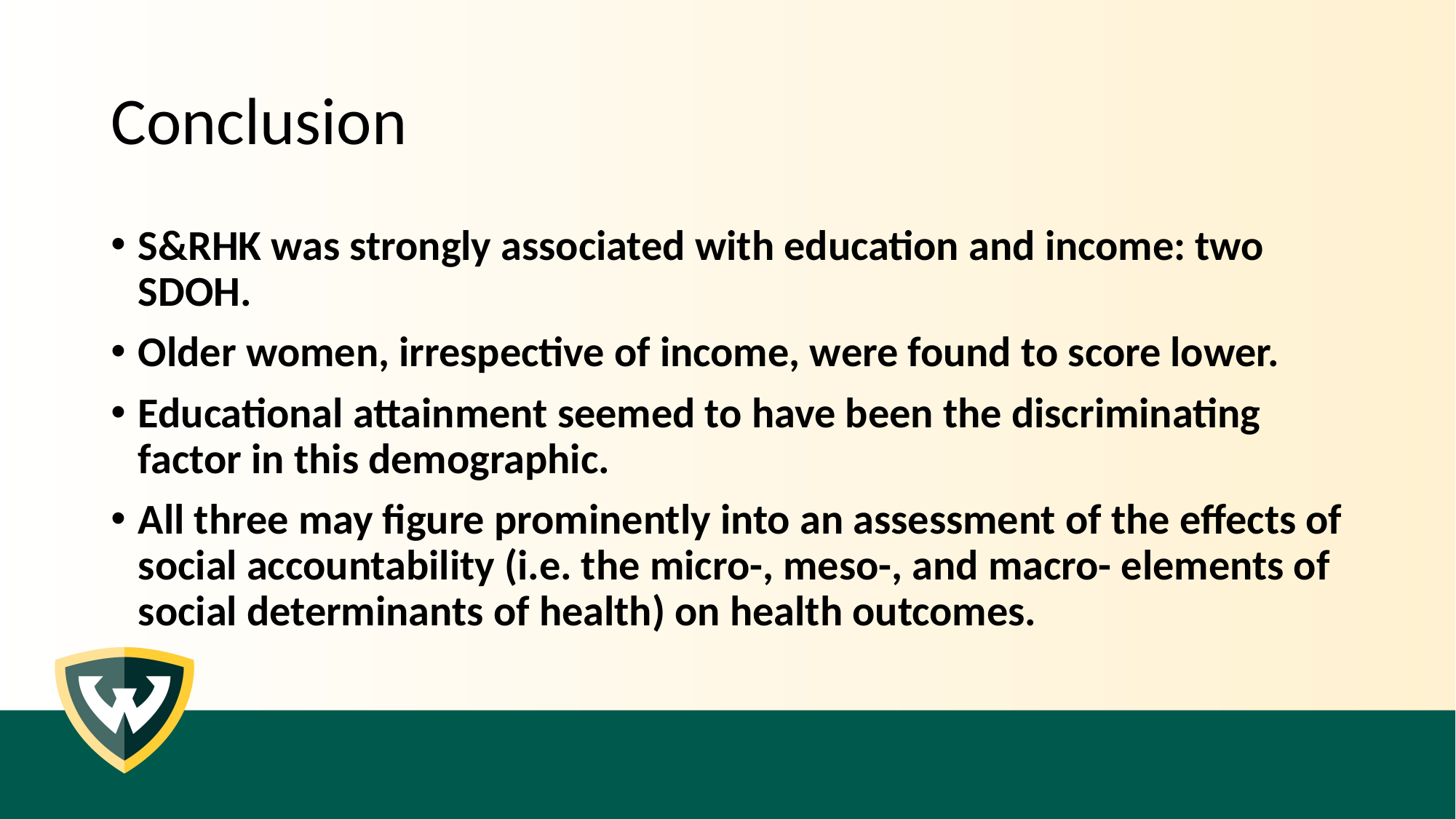

# Conclusion
S&RHK was strongly associated with education and income: two SDOH.
Older women, irrespective of income, were found to score lower.
Educational attainment seemed to have been the discriminating factor in this demographic.
All three may figure prominently into an assessment of the effects of social accountability (i.e. the micro-, meso-, and macro- elements of social determinants of health) on health outcomes.